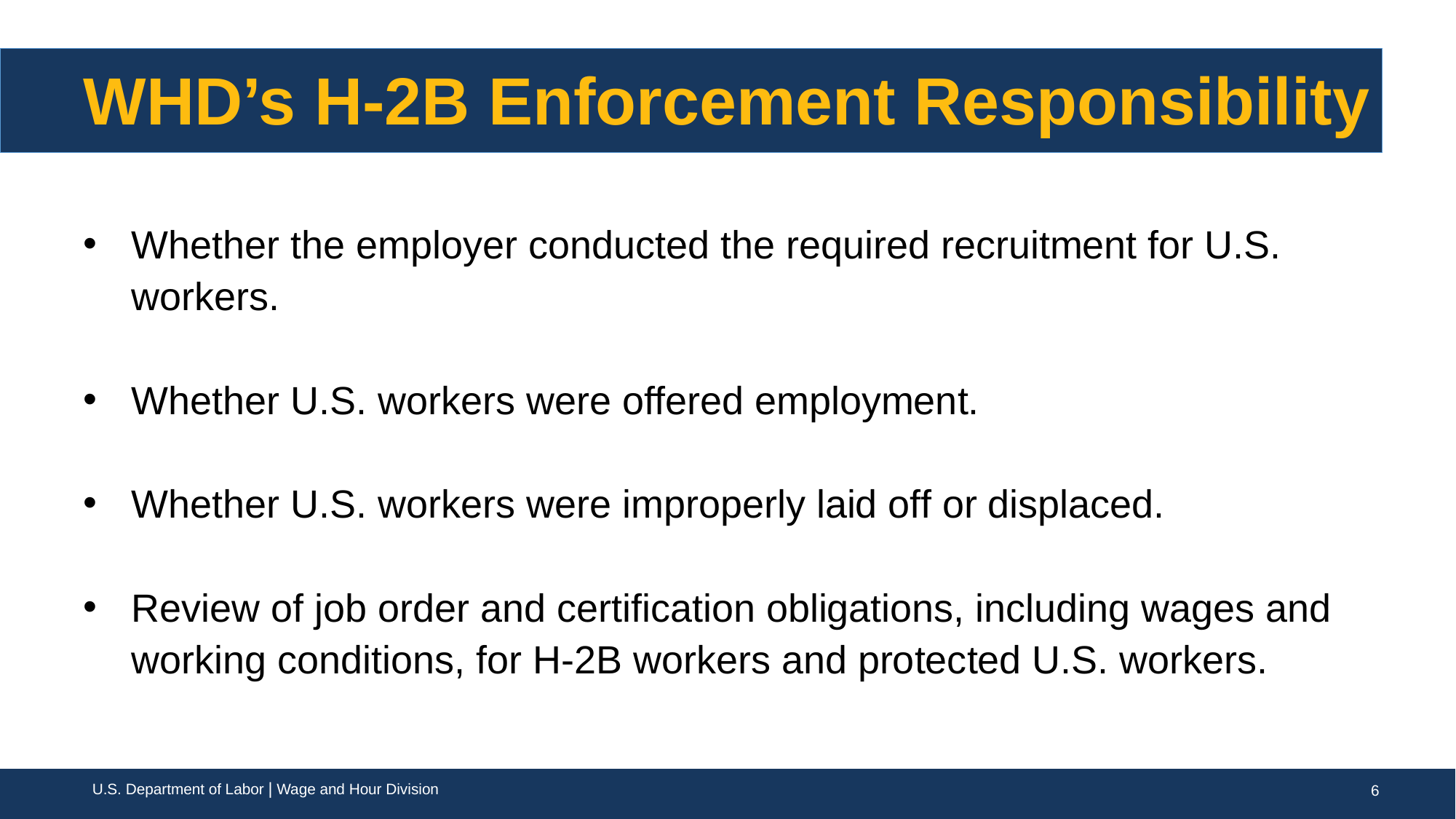

# WHD’s H-2B Enforcement Responsibility
Whether the employer conducted the required recruitment for U.S. workers.

Whether U.S. workers were offered employment.

Whether U.S. workers were improperly laid off or displaced.

Review of job order and certification obligations, including wages and working conditions, for H-2B workers and protected U.S. workers.